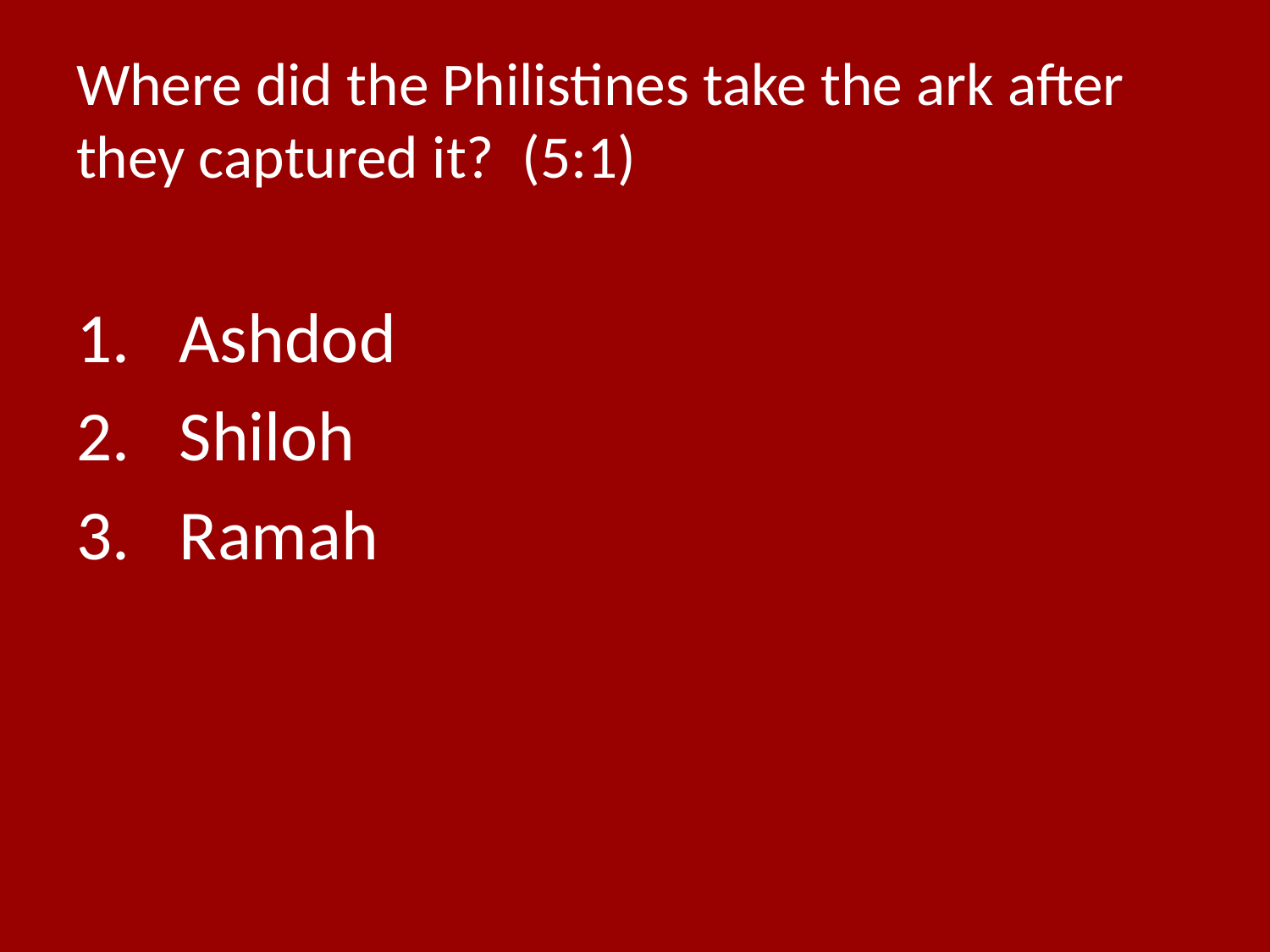

# Where did the Philistines take the ark after they captured it?  (5:1)
Ashdod
Shiloh
Ramah